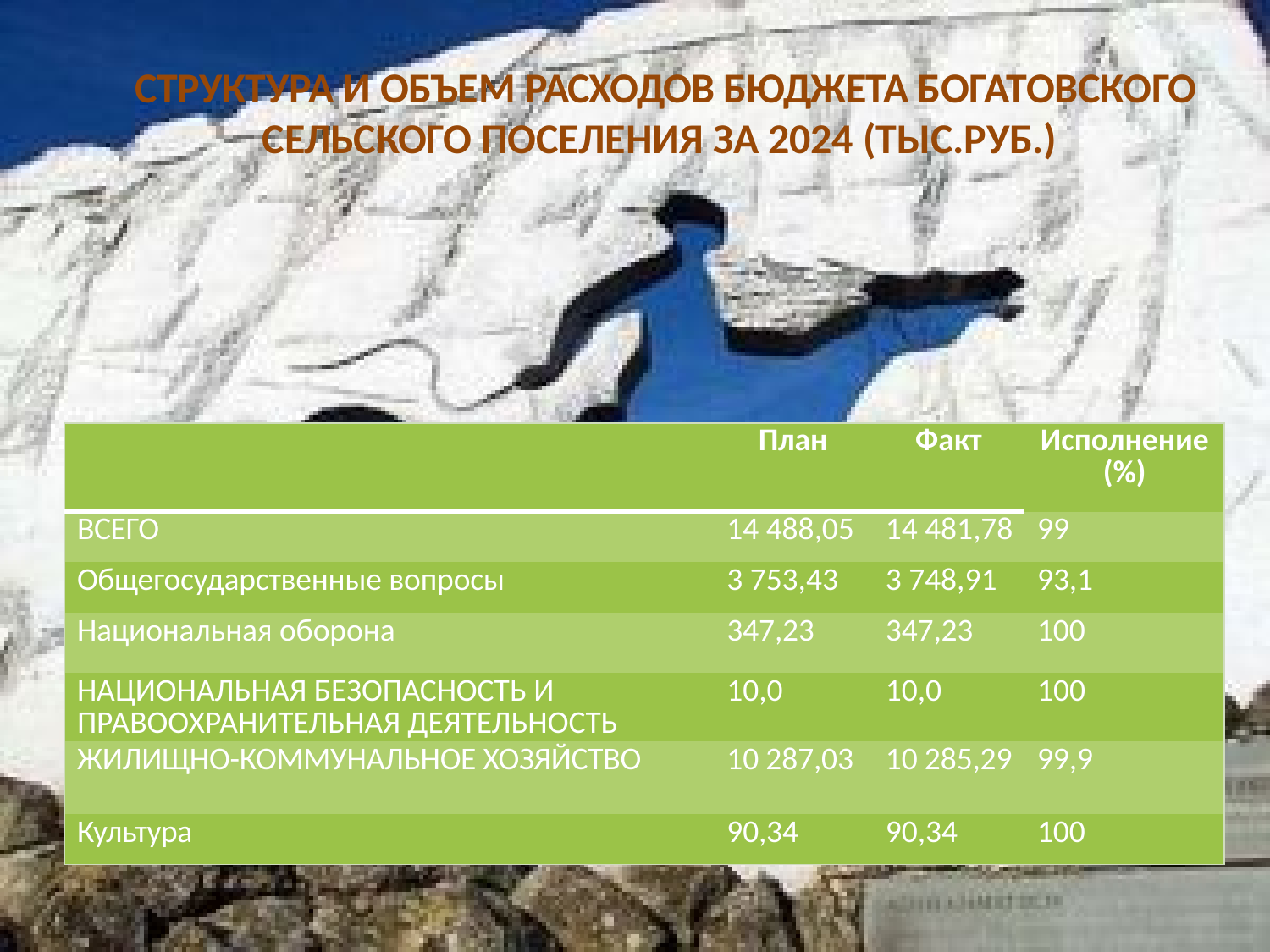

# СТРУКТУРА И ОБЪЕМ РАСХОДОВ БЮДЖЕТА БОГАТОВСКОГО  СЕЛЬСКОГО ПОСЕЛЕНИЯ ЗА 2024 (ТЫС.РУБ.)
|  | План | Факт | Исполнение (%) |
| --- | --- | --- | --- |
| ВСЕГО | 14 488,05 | 14 481,78 | 99 |
| Общегосударственные вопросы | 3 753,43 | 3 748,91 | 93,1 |
| Национальная оборона | 347,23 | 347,23 | 100 |
| НАЦИОНАЛЬНАЯ БЕЗОПАСНОСТЬ И ПРАВООХРАНИТЕЛЬНАЯ ДЕЯТЕЛЬНОСТЬ | 10,0 | 10,0 | 100 |
| ЖИЛИЩНО-КОММУНАЛЬНОЕ ХОЗЯЙСТВО | 10 287,03 | 10 285,29 | 99,9 |
| Культура | 90,34 | 90,34 | 100 |